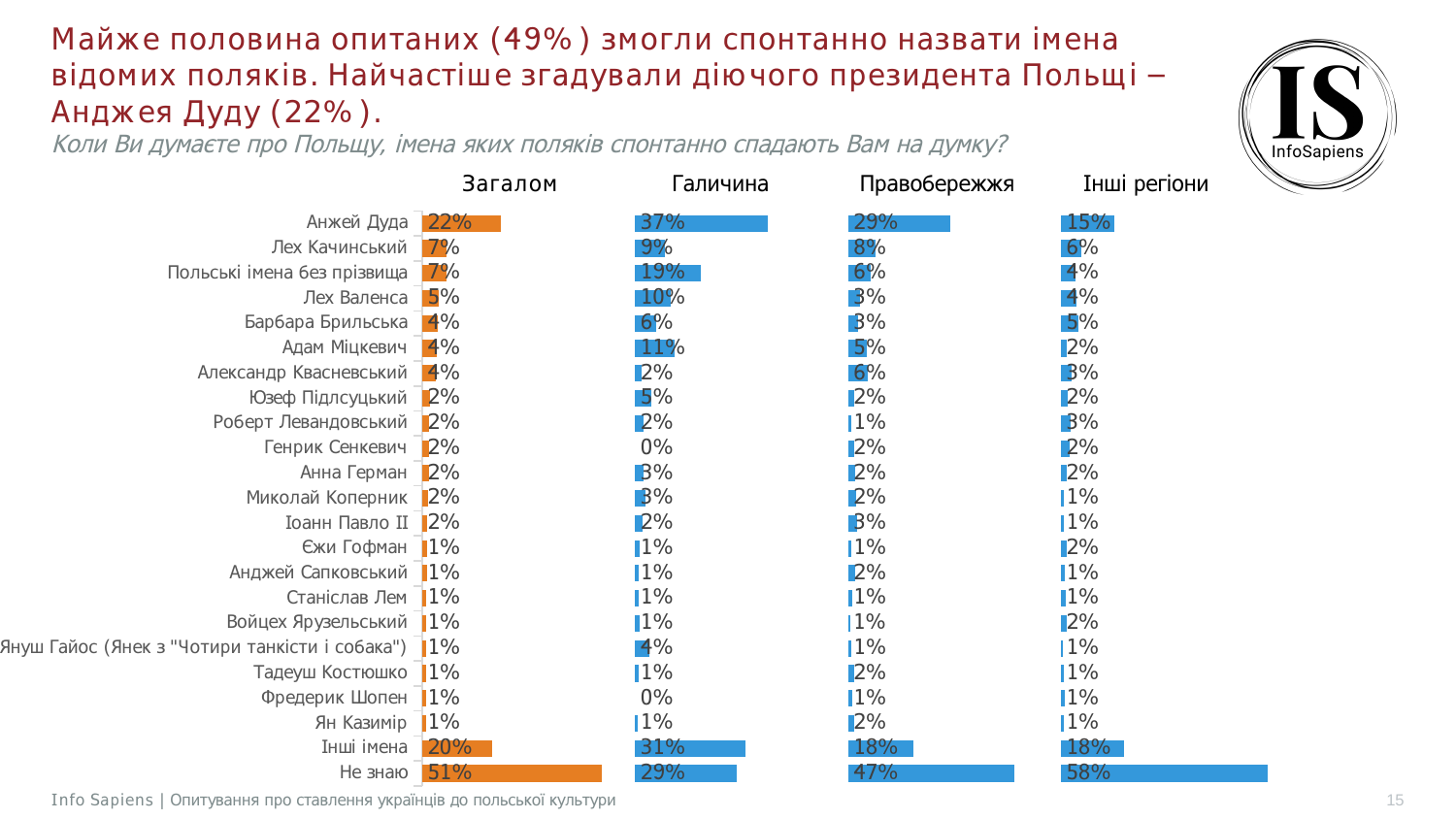

# Майже половина опитаних (49%) змогли спонтанно назвати імена відомих поляків. Найчастіше згадували діючого президента Польщі – Анджея Дуду (22%). Коли Ви думаєте про Польщу, імена яких поляків спонтанно спадають Вам на думку?
| Загалом | Галичина | Правобережжя | Інші регіони |
| --- | --- | --- | --- |

### Chart

| Category | Загалом | Стовпець2 | галичина | Стовпець3 | правобережжя | Стовпець4 | інші регіони | Стовпець5 |
|---|---|---|---|---|---|---|---|---|
| Анжей Дуда | 0.2228 | 0.3772 | 0.3747 | 0.2253 | 0.2876 | 0.31239999999999996 | 0.1503 | 0.4497 |
| Лех Качинський | 0.068 | 0.532 | 0.0851 | 0.5149 | 0.0776 | 0.5224 | 0.0586 | 0.5414 |
| Польські імена без прізвища | 0.0675 | 0.5325 | 0.1858 | 0.4142 | 0.0633 | 0.5367 | 0.0423 | 0.5577 |
| Лех Валенса | 0.0473 | 0.5527 | 0.1003 | 0.4997 | 0.0338 | 0.5662 | 0.0428 | 0.5572 |
| Барбара Брильська | 0.0447 | 0.5553 | 0.0598 | 0.5402 | 0.0299 | 0.5700999999999999 | 0.0498 | 0.5502 |
| Адам Міцкевич | 0.0404 | 0.5596 | 0.1129 | 0.4871 | 0.053 | 0.5469999999999999 | 0.0163 | 0.5837 |
| Александр Квасневський | 0.0379 | 0.5620999999999999 | 0.0198 | 0.5801999999999999 | 0.0571 | 0.5428999999999999 | 0.0311 | 0.5689 |
| Юзеф Підлсуцький | 0.0226 | 0.5774 | 0.045 | 0.5549999999999999 | 0.0171 | 0.5829 | 0.0206 | 0.5794 |
| Роберт Левандовський | 0.0206 | 0.5794 | 0.0238 | 0.5761999999999999 | 0.0096 | 0.5903999999999999 | 0.0262 | 0.5738 |
| Генрик Сенкевич | 0.0184 | 0.5816 | 0.0 | 0.6 | 0.0161 | 0.5839 | 0.024 | 0.576 |
| Анна Герман | 0.0183 | 0.5817 | 0.0253 | 0.5747 | 0.0196 | 0.5804 | 0.016 | 0.584 |
| Миколай Коперник | 0.0164 | 0.5836 | 0.0281 | 0.5719 | 0.0233 | 0.5767 | 0.0096 | 0.5903999999999999 |
| Іоанн Павло ІІ | 0.0154 | 0.5846 | 0.0206 | 0.5794 | 0.0253 | 0.5747 | 0.0086 | 0.5913999999999999 |
| Єжи Гофман | 0.0141 | 0.5859 | 0.0142 | 0.5858 | 0.0095 | 0.5905 | 0.0166 | 0.5834 |
| Анджей Сапковський | 0.0135 | 0.5865 | 0.0102 | 0.5898 | 0.0213 | 0.5787 | 0.0099 | 0.5901 |
| Станіслав Лем | 0.0125 | 0.5875 | 0.0094 | 0.5906 | 0.0113 | 0.5887 | 0.0139 | 0.5861 |
| Войцех Ярузельський | 0.0124 | 0.5876 | 0.0127 | 0.5872999999999999 | 0.0064 | 0.5936 | 0.0159 | 0.5841 |
| Януш Гайос (Янек з "Чотири танкісти і собака") | 0.0115 | 0.5885 | 0.0414 | 0.5586 | 0.0087 | 0.5912999999999999 | 0.0062 | 0.5938 |
| Тадеуш Костюшко | 0.0115 | 0.5885 | 0.0094 | 0.5906 | 0.0177 | 0.5822999999999999 | 0.0084 | 0.5916 |
| Фредерик Шопен | 0.0105 | 0.5895 | 0.0 | 0.6 | 0.0116 | 0.5884 | 0.0123 | 0.5877 |
| Ян Казимір | 0.01 | 0.59 | 0.0067 | 0.5932999999999999 | 0.0164 | 0.5836 | 0.0071 | 0.5929 |
| Інші імена | 0.1967 | 0.4033 | 0.31089999999999995 | 0.2891 | 0.1849 | 0.41509999999999997 | 0.177 | 0.423 |
| Не знаю | 0.5073 | 0.0927 | 0.2852 | 0.31479999999999997 | 0.4676 | 0.13239999999999996 | 0.5819 | 0.018100000000000005 |